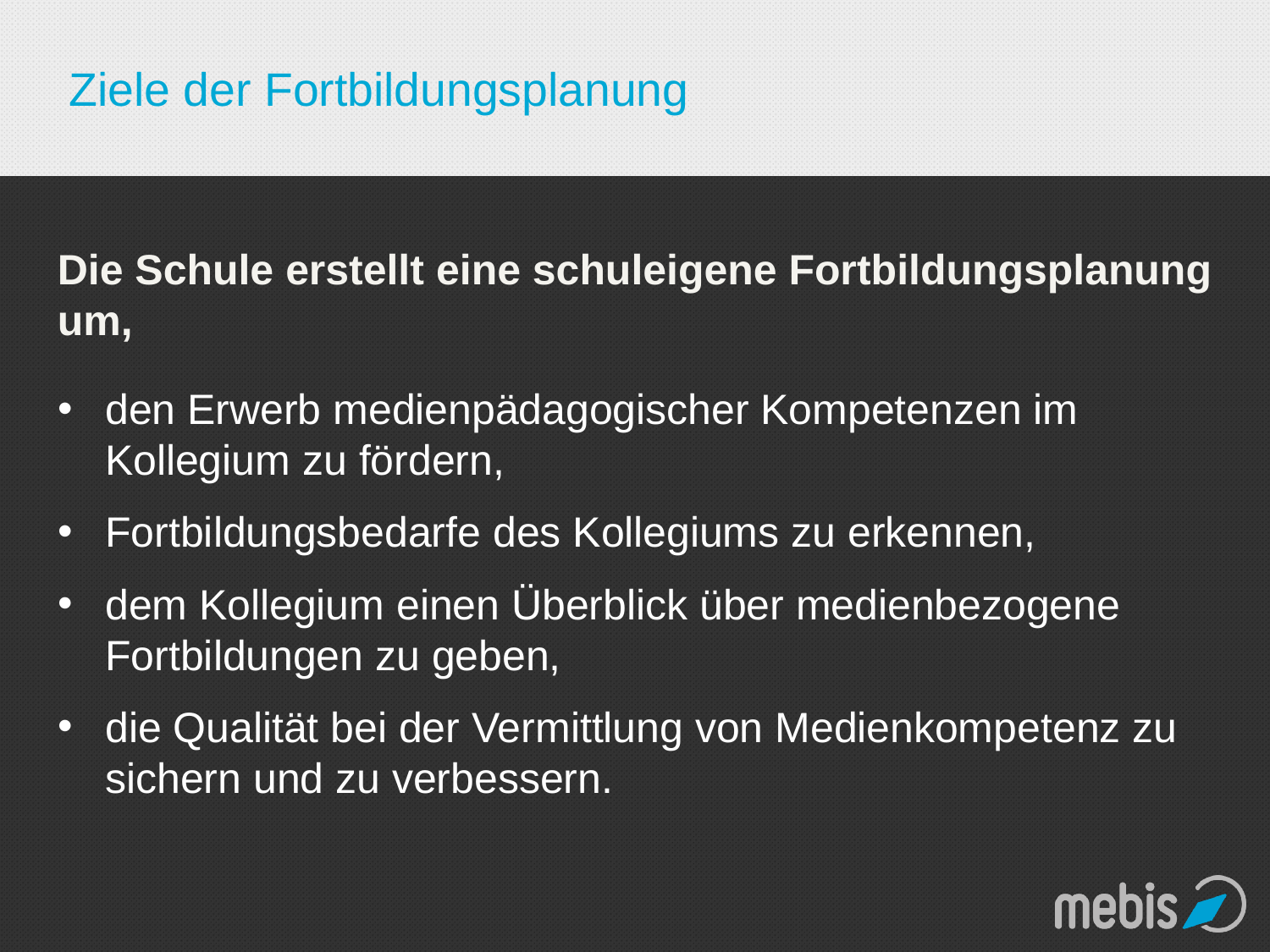

# Ziele der Fortbildungsplanung
Die Schule erstellt eine schuleigene Fortbildungsplanung um,
den Erwerb medienpädagogischer Kompetenzen im Kollegium zu fördern,
Fortbildungsbedarfe des Kollegiums zu erkennen,
dem Kollegium einen Überblick über medienbezogene Fortbildungen zu geben,
die Qualität bei der Vermittlung von Medienkompetenz zu sichern und zu verbessern.